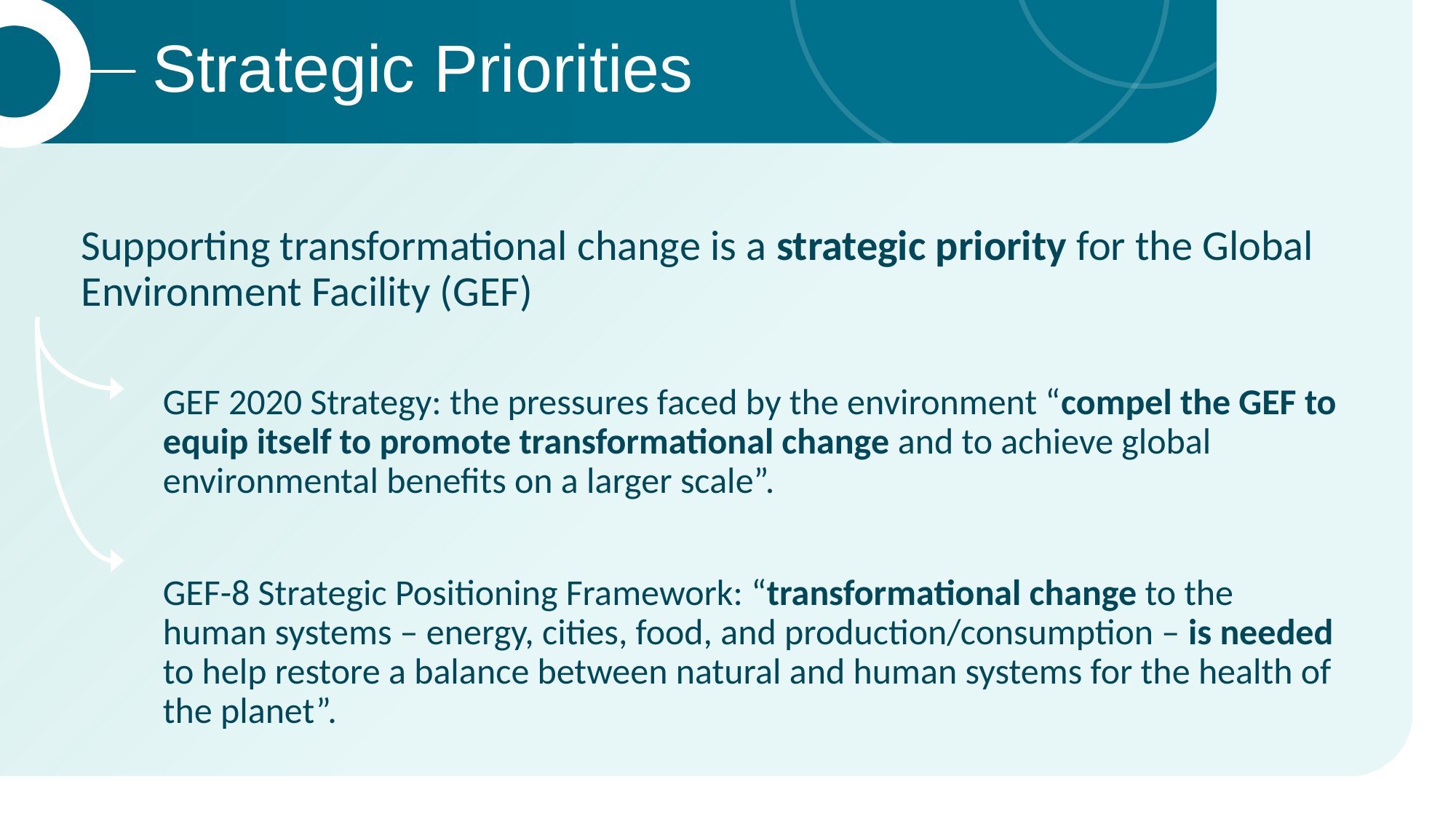

Strategic Priorities

Supporting transformational change is a strategic priority for the Global Environment Facility (GEF)

GEF 2020 Strategy: the pressures faced by the environment “compel the GEF to equip itself to promote transformational change and to achieve global environmental benefits on a larger scale”.

GEF-8 Strategic Positioning Framework: “transformational change to the human systems – energy, cities, food, and production/consumption – is needed to help restore a balance between natural and human systems for the health of the planet”.